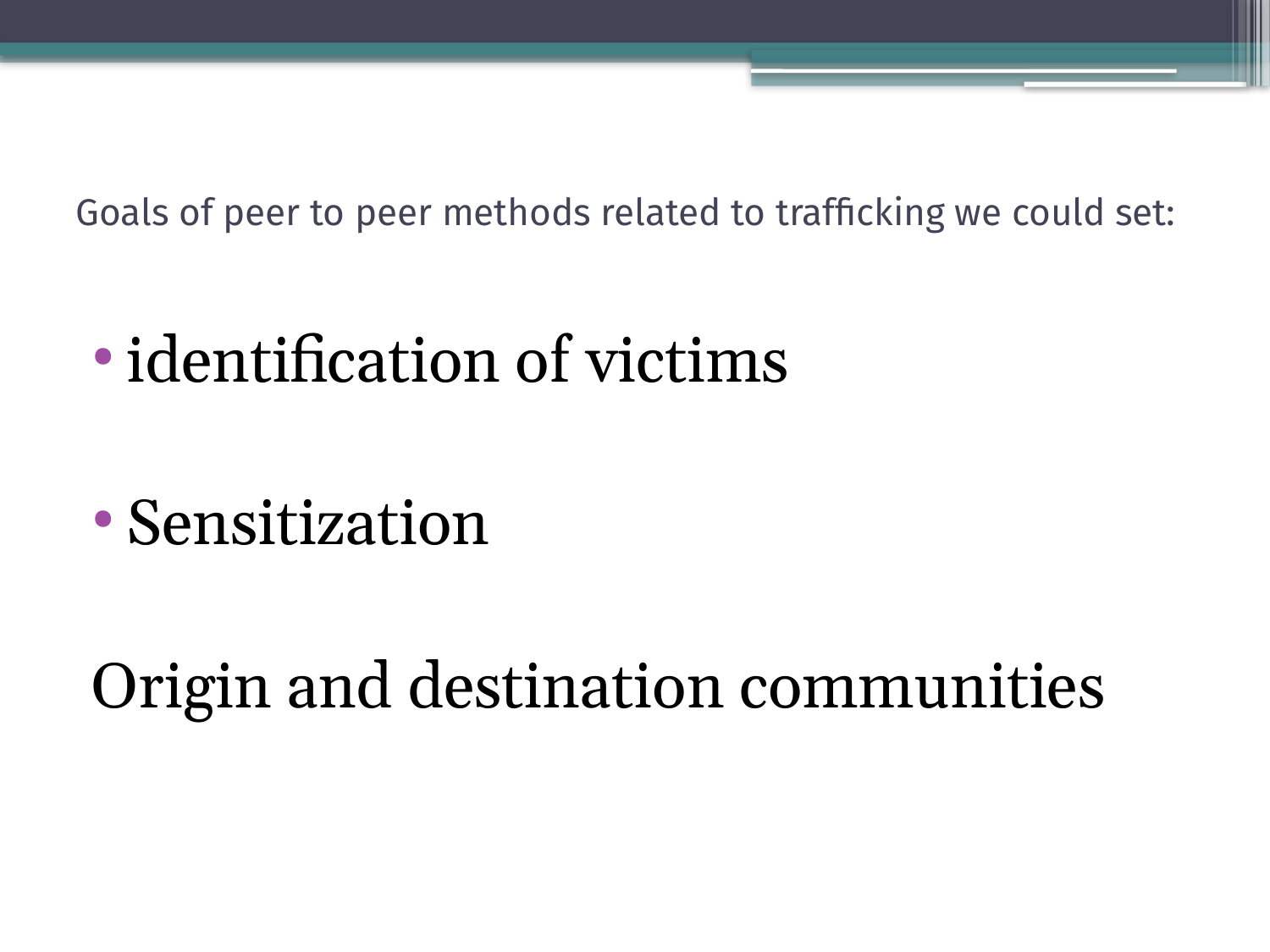

# Goals of peer to peer methods related to trafficking we could set:
identification of victims

Sensitization

Origin and destination communities